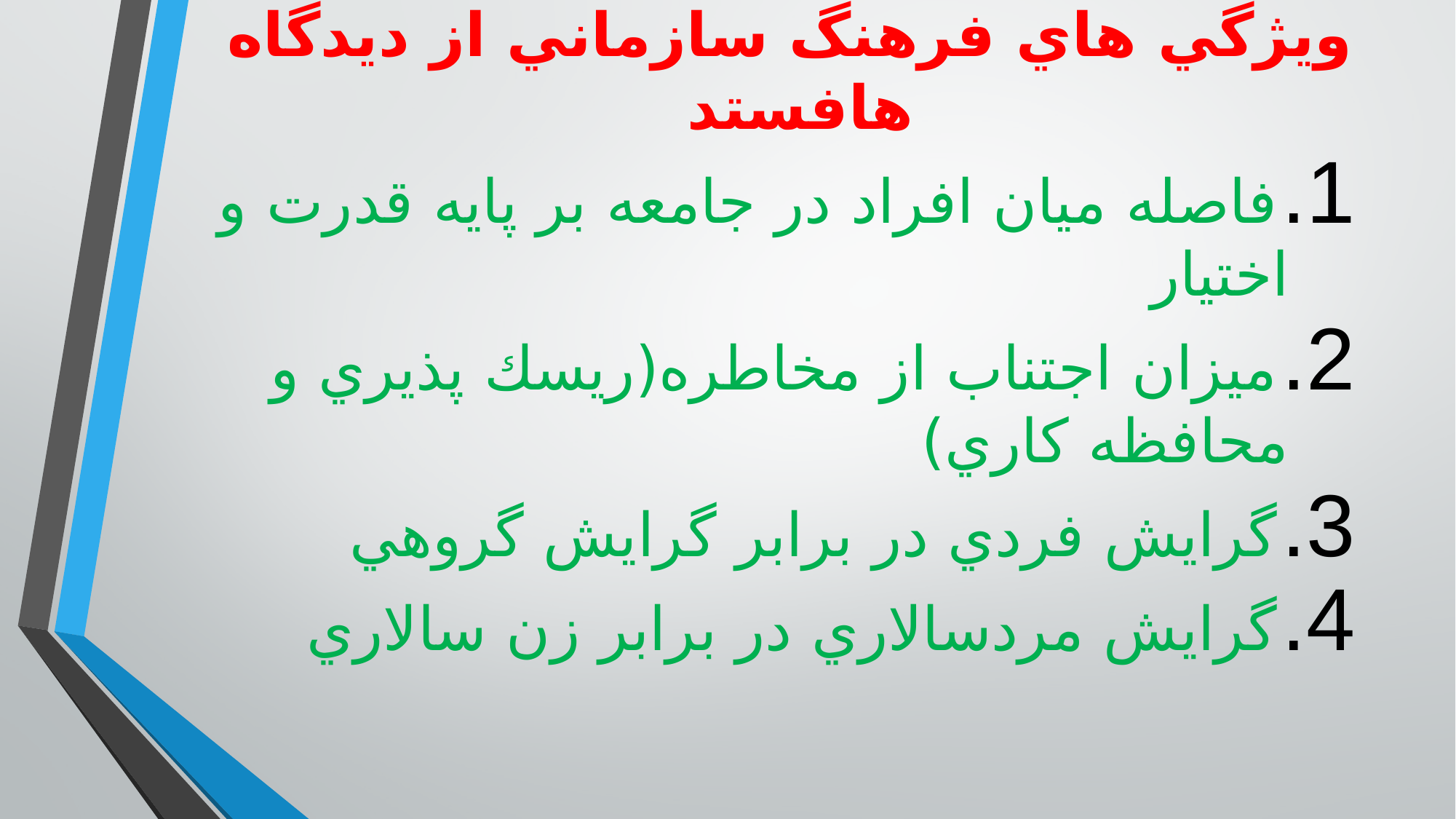

# ويژگي هاي فرهنگ سازماني از ديدگاه هافستد
فاصله ميان افراد در جامعه بر پايه قدرت و اختيار
ميزان اجتناب از مخاطره(ريسك پذيري و محافظه كاري)
گرايش فردي در برابر گرايش گروهي
گرايش مردسالاري در برابر زن سالاري